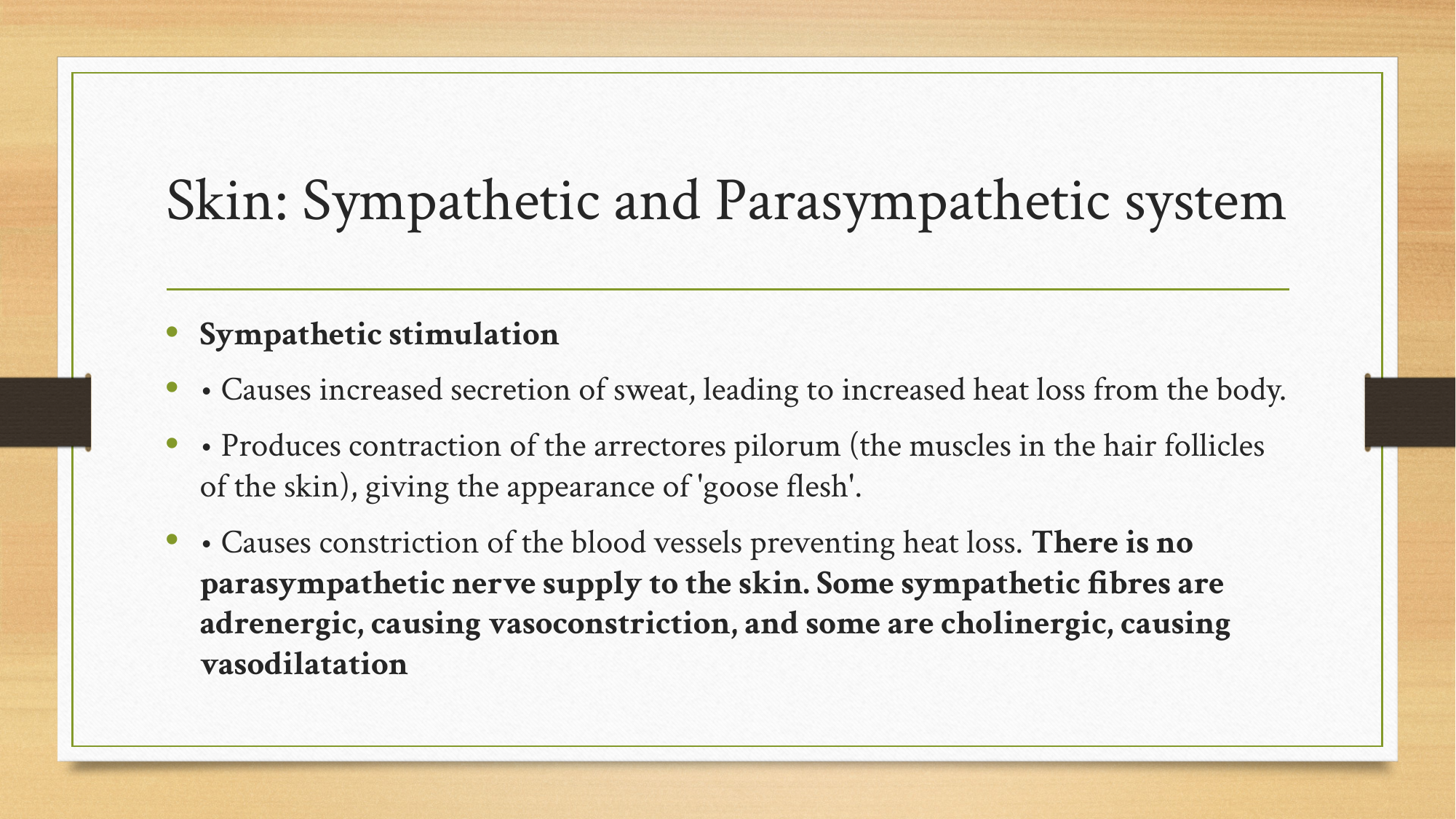

# Skin: Sympathetic and Parasympathetic system
Sympathetic stimulation
• Causes increased secretion of sweat, leading to increased heat loss from the body.
• Produces contraction of the arrectores pilorum (the muscles in the hair follicles of the skin), giving the appearance of 'goose flesh'.
• Causes constriction of the blood vessels preventing heat loss. There is no parasympathetic nerve supply to the skin. Some sympathetic fibres are adrenergic, causing vasoconstriction, and some are cholinergic, causing vasodilatation